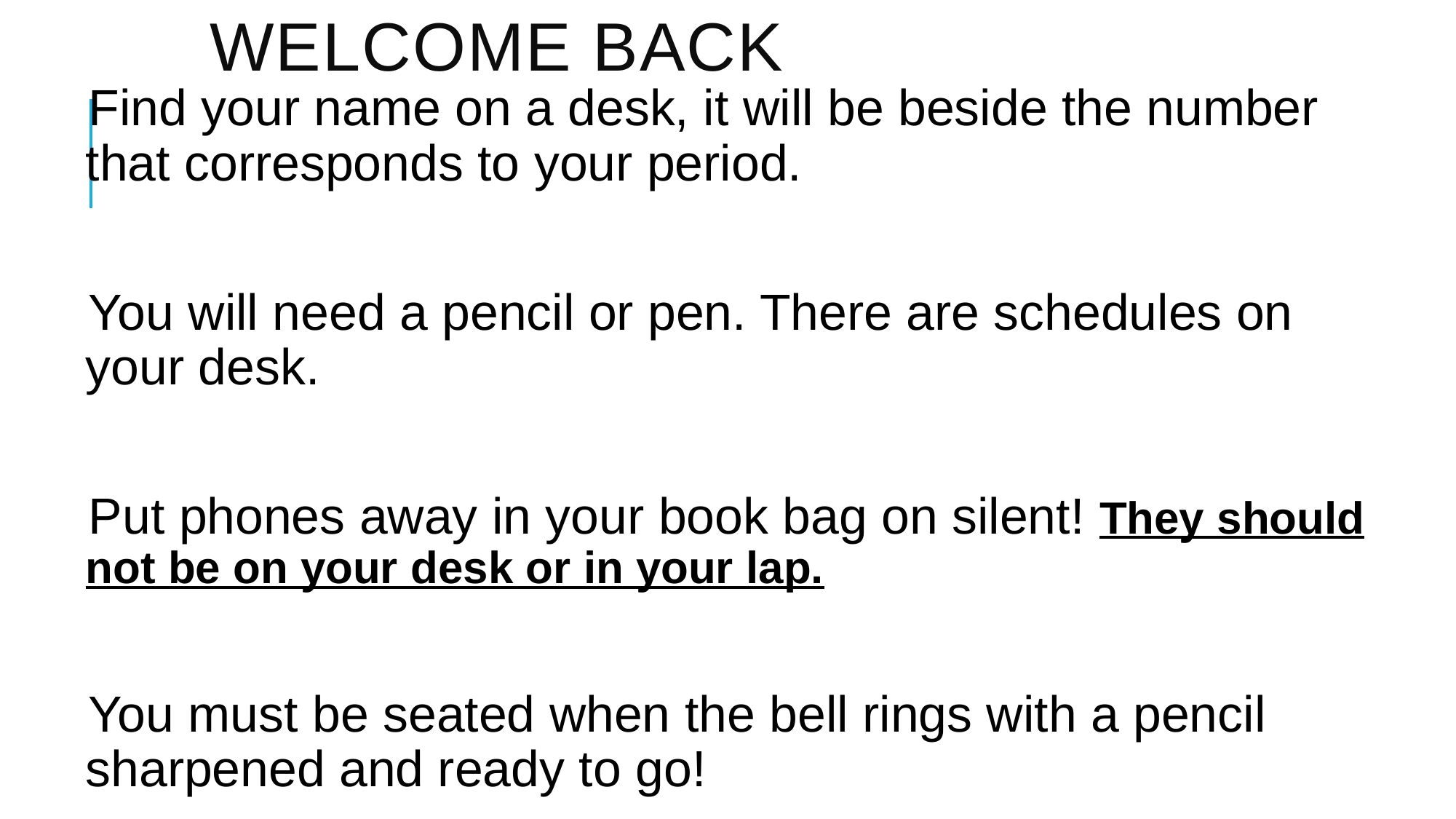

# Welcome Back
Find your name on a desk, it will be beside the number that corresponds to your period.

You will need a pencil or pen. There are schedules on your desk.

Put phones away in your book bag on silent! They should not be on your desk or in your lap.

You must be seated when the bell rings with a pencil sharpened and ready to go!